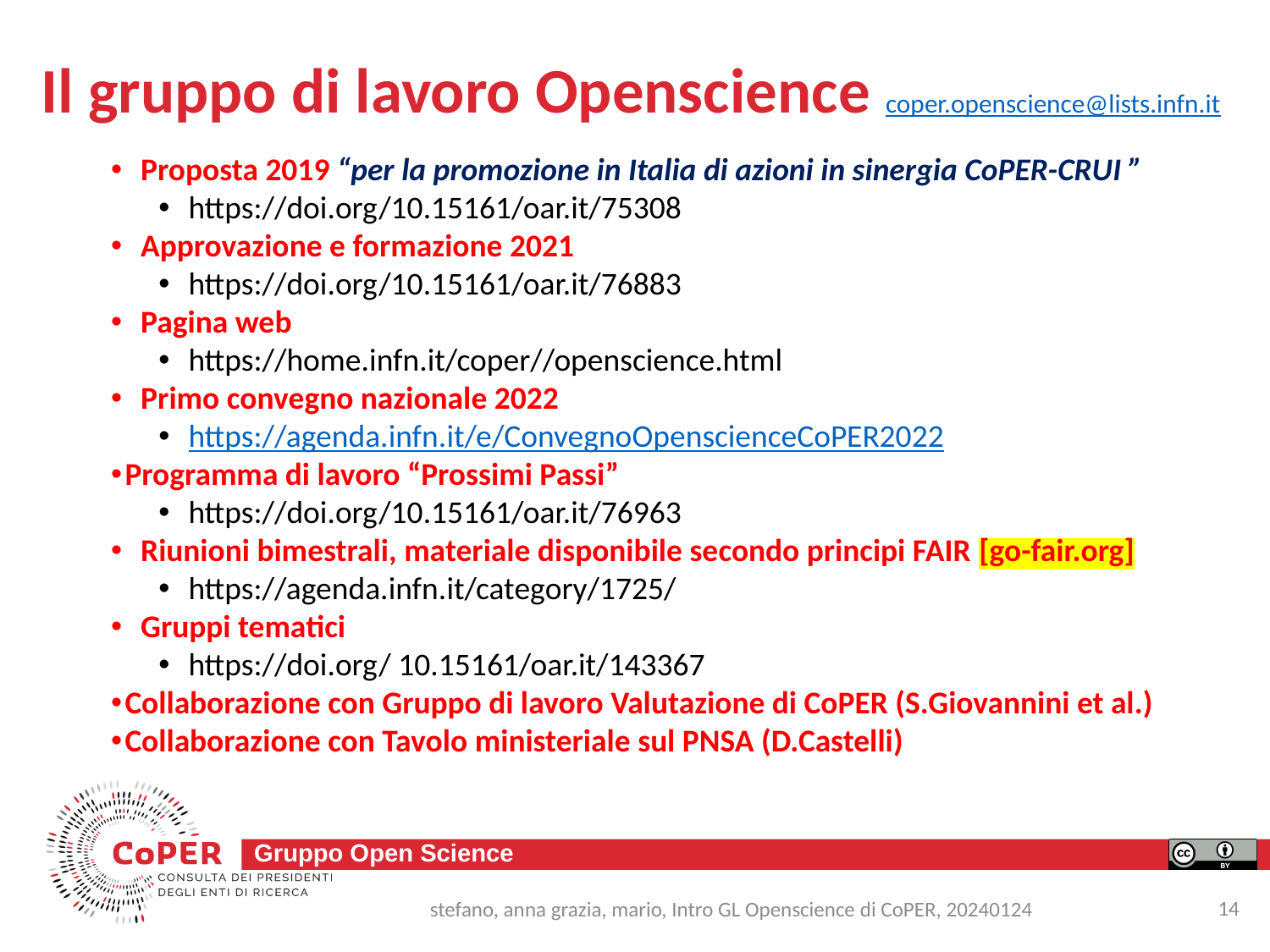

Il gruppo di lavoro Openscience coper.openscience@lists.infn.it

Proposta 2019 “per la promozione in Italia di azioni in sinergia CoPER-CRUI ”
https://doi.org/10.15161/oar.it/75308
Approvazione e formazione 2021
https://doi.org/10.15161/oar.it/76883
Pagina web
https://home.infn.it/coper//openscience.html
Primo convegno nazionale 2022
https://agenda.infn.it/e/ConvegnoOpenscienceCoPER2022
Programma di lavoro “Prossimi Passi”
https://doi.org/10.15161/oar.it/76963
Riunioni bimestrali, materiale disponibile secondo principi FAIR [go-fair.org]
https://agenda.infn.it/category/1725/
Gruppi tematici
https://doi.org/ 10.15161/oar.it/143367
Collaborazione con Gruppo di lavoro Valutazione di CoPER (S.Giovannini et al.)
Collaborazione con Tavolo ministeriale sul PNSA (D.Castelli)
14
stefano, anna grazia, mario, Intro GL Openscience di CoPER, 20240124